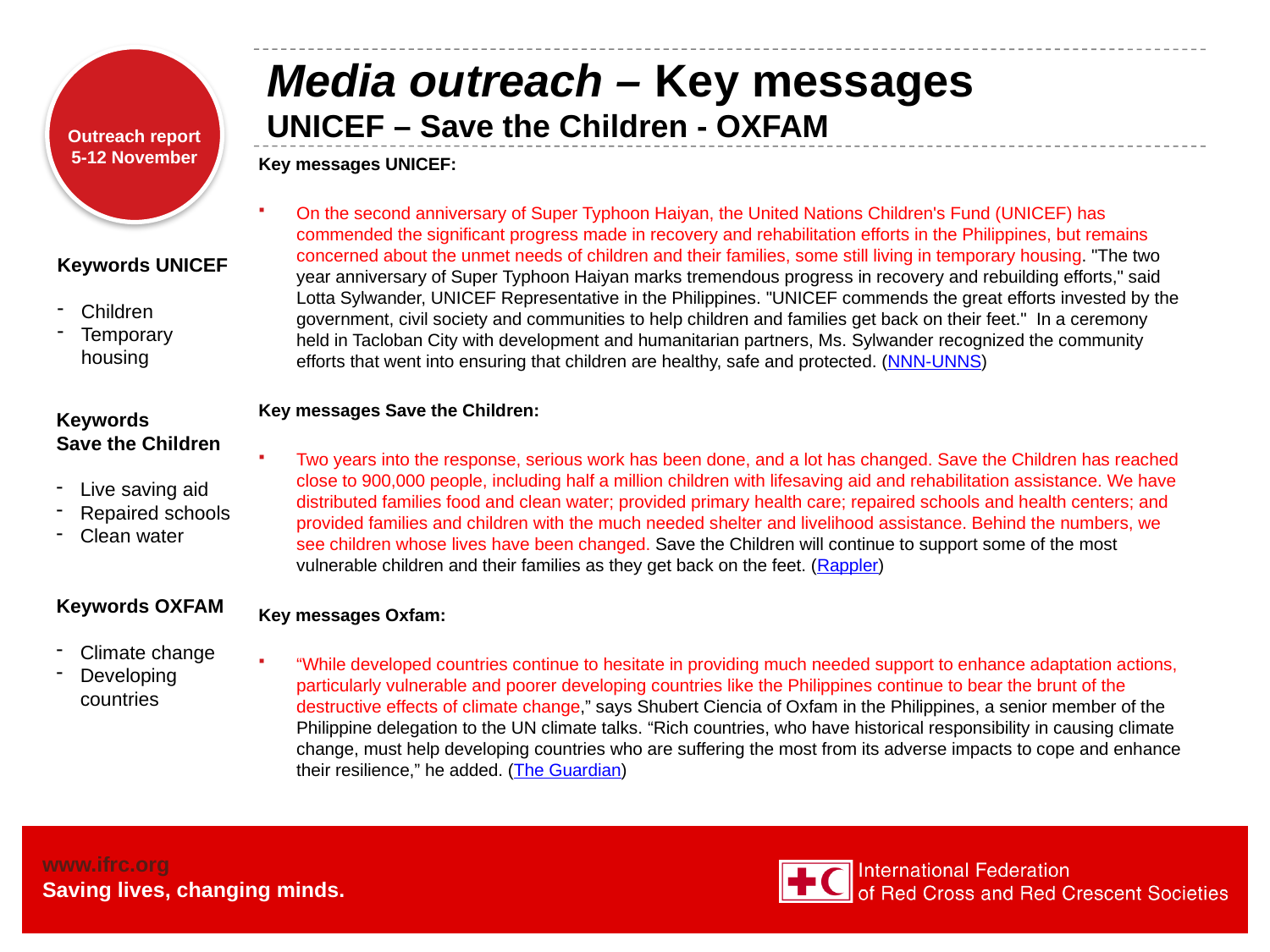

# Media outreach – Key messages UNICEF – Save the Children - OXFAM
Key messages UNICEF:

On the second anniversary of Super Typhoon Haiyan, the United Nations Children's Fund (UNICEF) has commended the significant progress made in recovery and rehabilitation efforts in the Philippines, but remains concerned about the unmet needs of children and their families, some still living in temporary housing. "The two year anniversary of Super Typhoon Haiyan marks tremendous progress in recovery and rebuilding efforts," said Lotta Sylwander, UNICEF Representative in the Philippines. "UNICEF commends the great efforts invested by the government, civil society and communities to help children and families get back on their feet."  In a ceremony held in Tacloban City with development and humanitarian partners, Ms. Sylwander recognized the community efforts that went into ensuring that children are healthy, safe and protected. (NNN-UNNS)

Key messages Save the Children:

Two years into the response, serious work has been done, and a lot has changed. Save the Children has reached close to 900,000 people, including half a million children with lifesaving aid and rehabilitation assistance. We have distributed families food and clean water; provided primary health care; repaired schools and health centers; and provided families and children with the much needed shelter and livelihood assistance. Behind the numbers, we see children whose lives have been changed. Save the Children will continue to support some of the most vulnerable children and their families as they get back on the feet. (Rappler)

Key messages Oxfam:

“While developed countries continue to hesitate in providing much needed support to enhance adaptation actions, particularly vulnerable and poorer developing countries like the Philippines continue to bear the brunt of the destructive effects of climate change,” says Shubert Ciencia of Oxfam in the Philippines, a senior member of the Philippine delegation to the UN climate talks. “Rich countries, who have historical responsibility in causing climate change, must help developing countries who are suffering the most from its adverse impacts to cope and enhance their resilience,” he added. (The Guardian)

Keywords UNICEF

Children
Temporary housing

Keywords
Save the Children

Live saving aid
Repaired schools
Clean water

Keywords OXFAM

Climate change
Developing countries